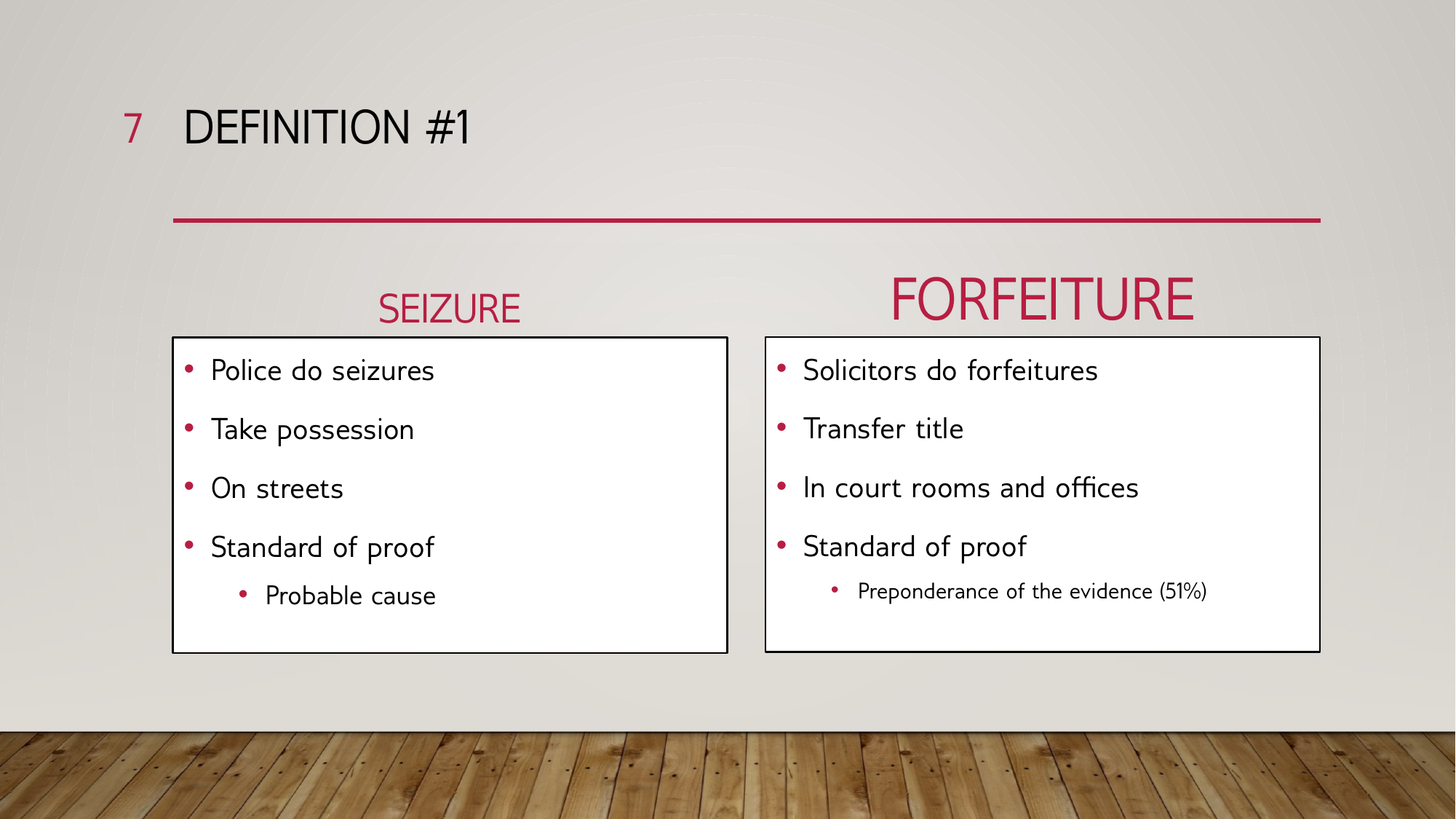

7
# Definition #1

Seizure
Forfeiture
Solicitors do forfeitures
Transfer title
In court rooms and offices
Standard of proof
Preponderance of the evidence (51%)
Police do seizures
Take possession
On streets
Standard of proof
Probable cause